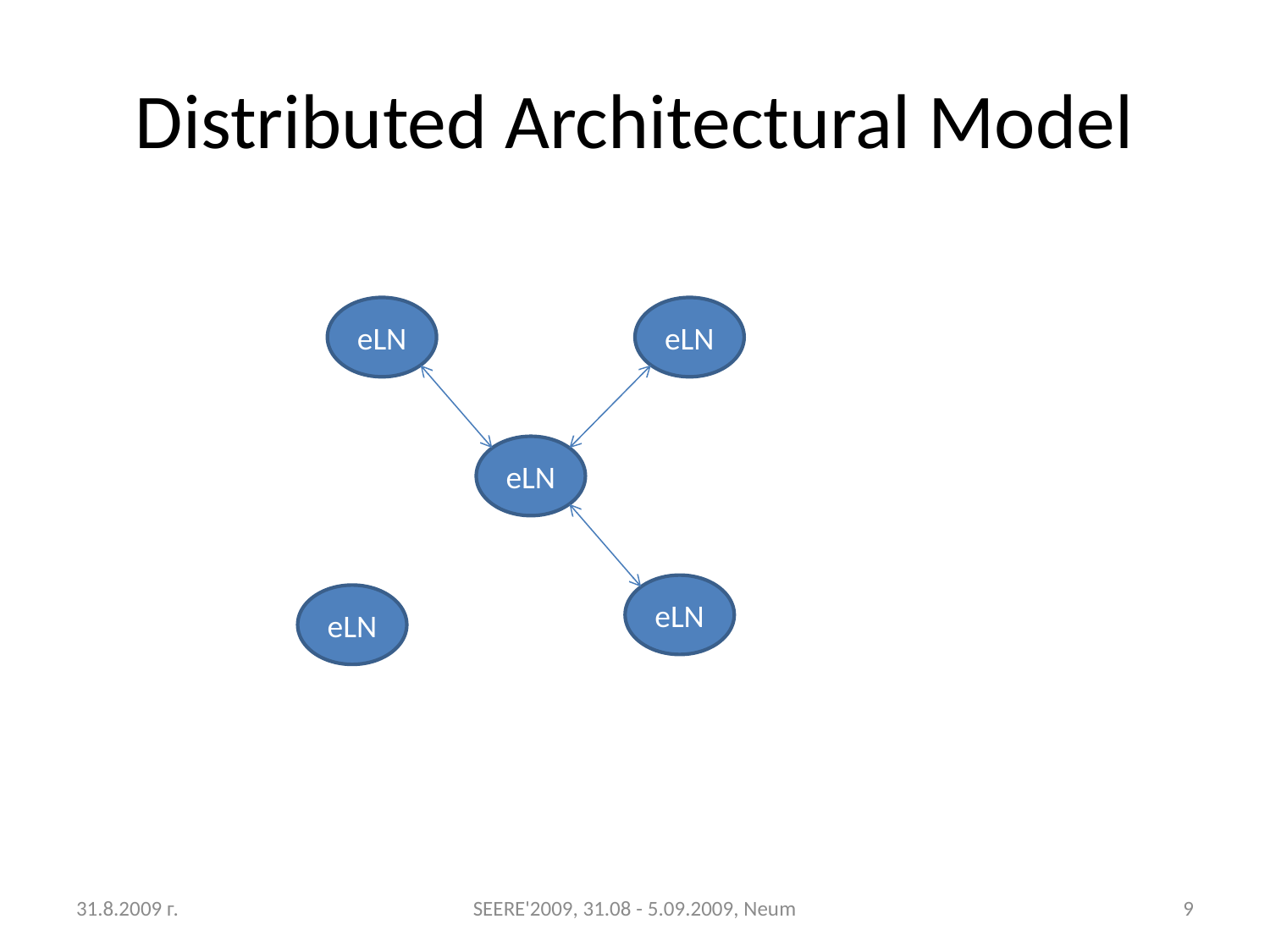

# Distributed Architectural Model
eLN
eLN
eLN
eLN
eLN
31.8.2009 г.
SEERE'2009, 31.08 - 5.09.2009, Neum
9